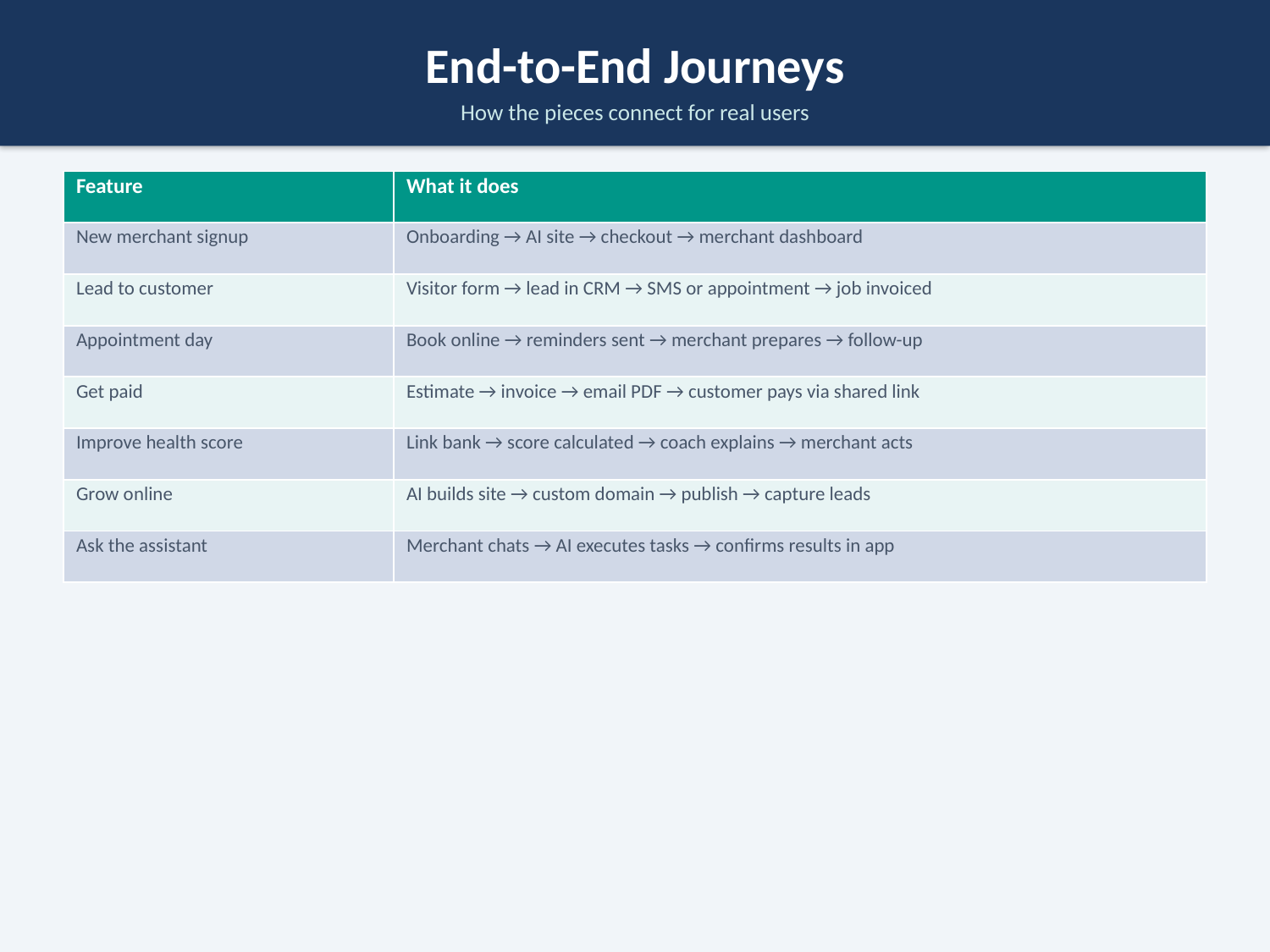

End-to-End Journeys
How the pieces connect for real users
| Feature | What it does |
| --- | --- |
| New merchant signup | Onboarding → AI site → checkout → merchant dashboard |
| Lead to customer | Visitor form → lead in CRM → SMS or appointment → job invoiced |
| Appointment day | Book online → reminders sent → merchant prepares → follow-up |
| Get paid | Estimate → invoice → email PDF → customer pays via shared link |
| Improve health score | Link bank → score calculated → coach explains → merchant acts |
| Grow online | AI builds site → custom domain → publish → capture leads |
| Ask the assistant | Merchant chats → AI executes tasks → confirms results in app |